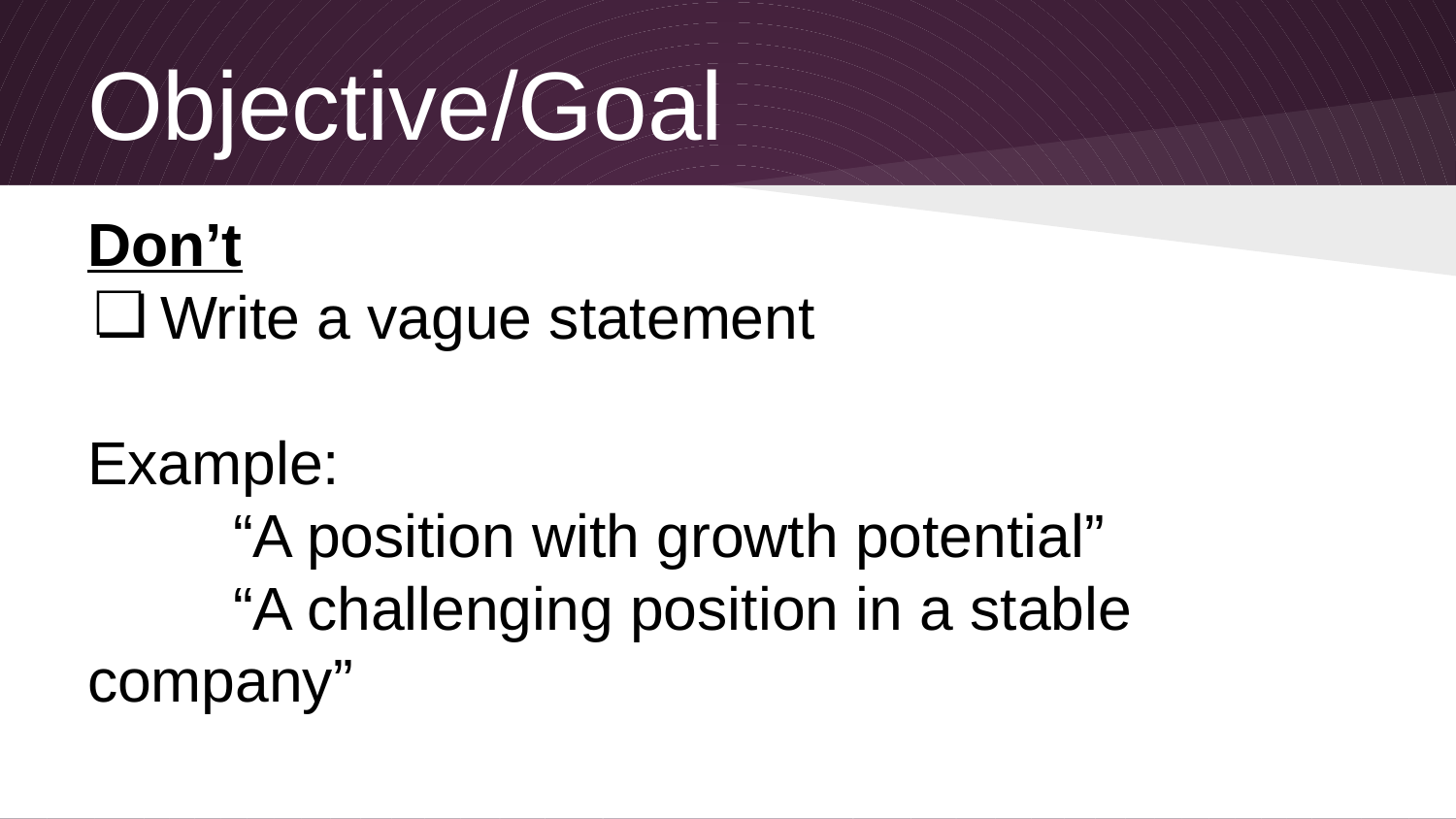

# Objective/Goal
Don’t
Write a vague statement

Example:
	“A position with growth potential”
	“A challenging position in a stable company”